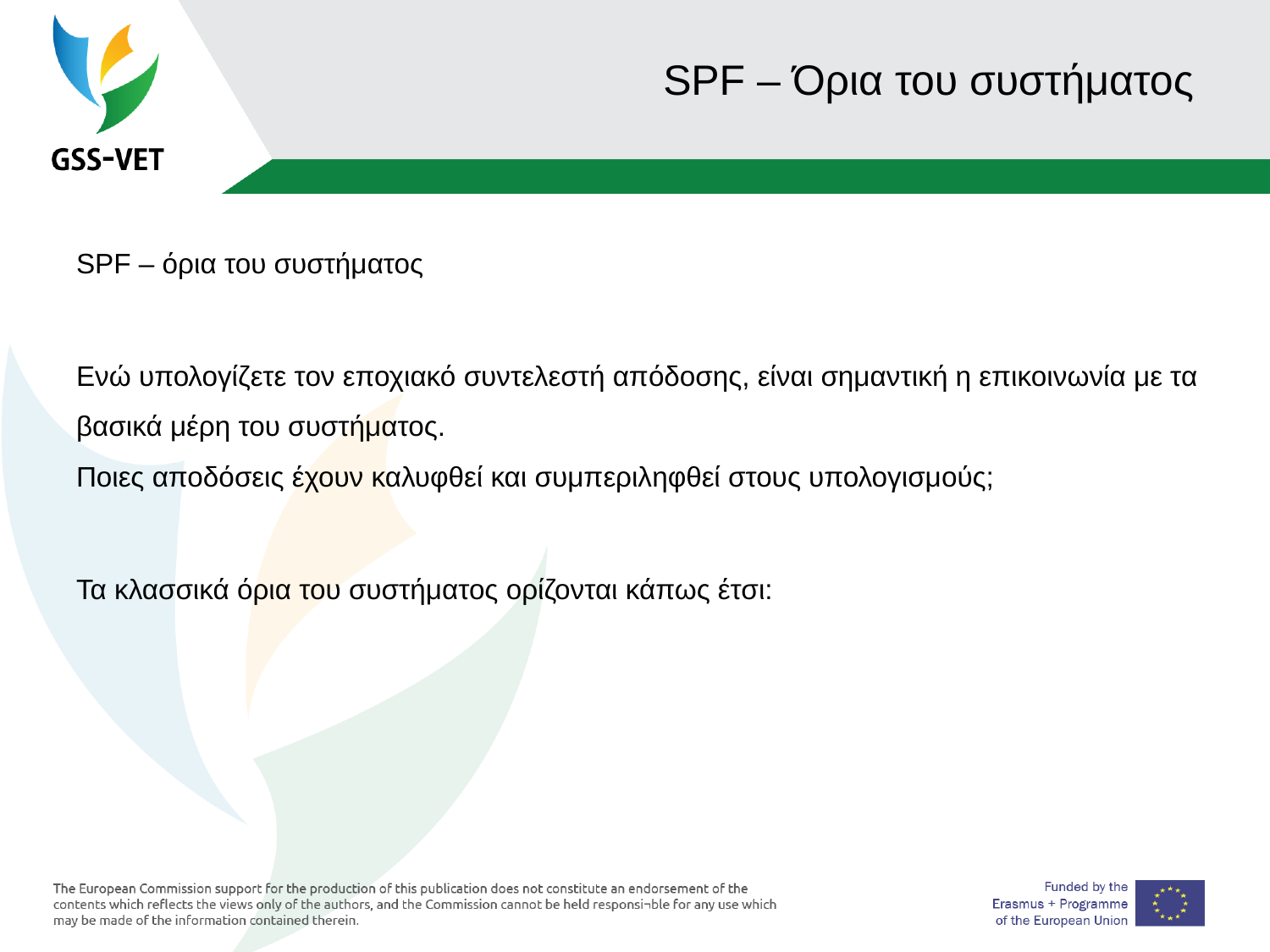

# SPF – Όρια του συστήματος
SPF – όρια του συστήματος

Ενώ υπολογίζετε τον εποχιακό συντελεστή απόδοσης, είναι σημαντική η επικοινωνία με τα βασικά μέρη του συστήματος.
Ποιες αποδόσεις έχουν καλυφθεί και συμπεριληφθεί στους υπολογισμούς;

Τα κλασσικά όρια του συστήματος ορίζονται κάπως έτσι: